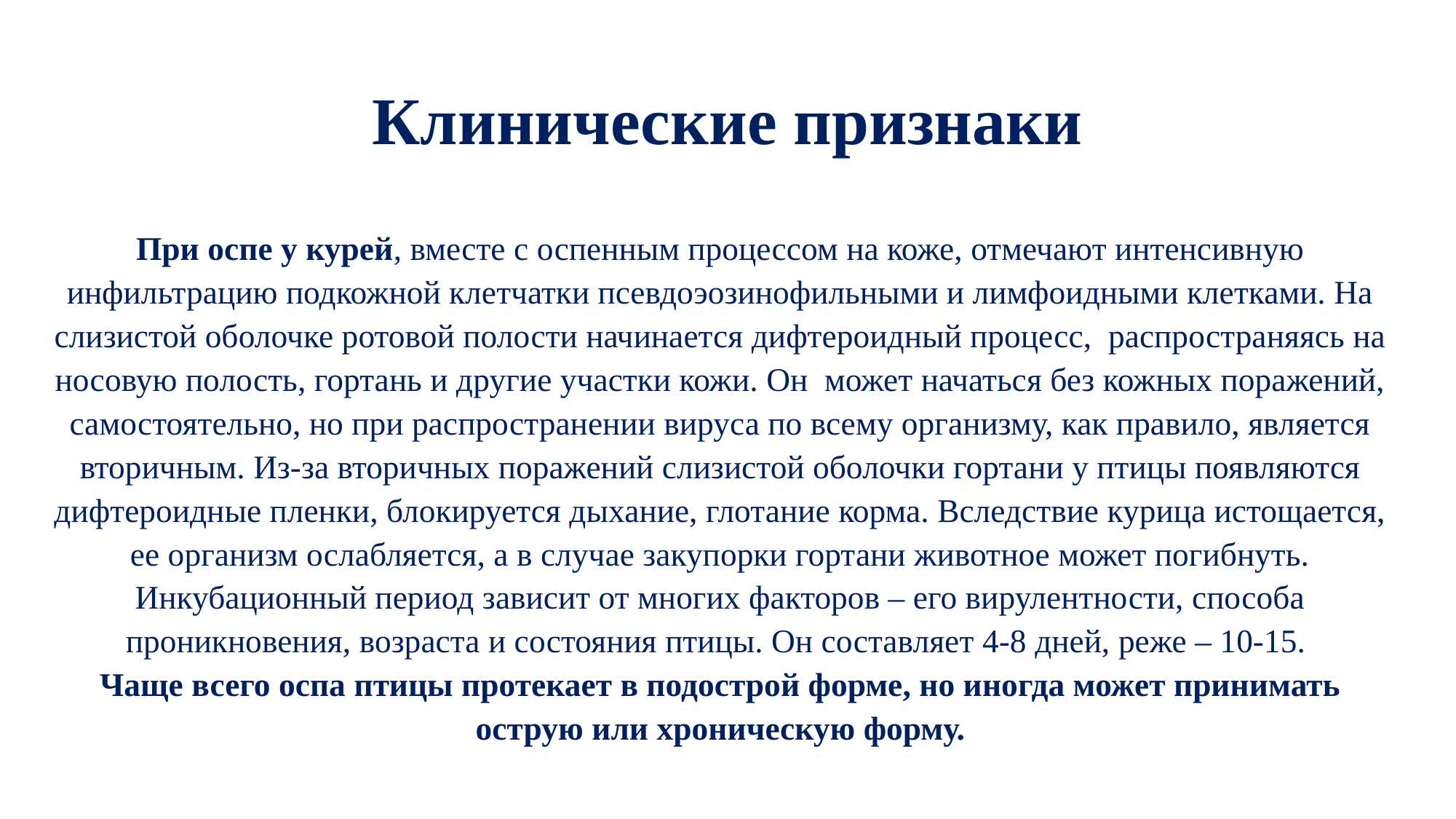

# Клинические признаки
При оспе у курей, вместе с оспенным процессом на коже, отмечают интенсивную инфильтрацию подкожной клетчатки псевдоэозинофильными и лимфоидными клетками. На слизистой оболочке ротовой полости начинается дифтероидный процесс,  распространяясь на носовую полость, гортань и другие участки кожи. Он  может начаться без кожных поражений, самостоятельно, но при распространении вируса по всему организму, как правило, является вторичным. Из-за вторичных поражений слизистой оболочки гортани у птицы появляются дифтероидные пленки, блокируется дыхание, глотание корма. Вследствие курица истощается, ее организм ослабляется, а в случае закупорки гортани животное может погибнуть.
Инкубационный период зависит от многих факторов – его вирулентности, способа проникновения, возраста и состояния птицы. Он составляет 4-8 дней, реже – 10-15.
Чаще всего оспа птицы протекает в подострой форме, но иногда может принимать острую или хроническую форму.